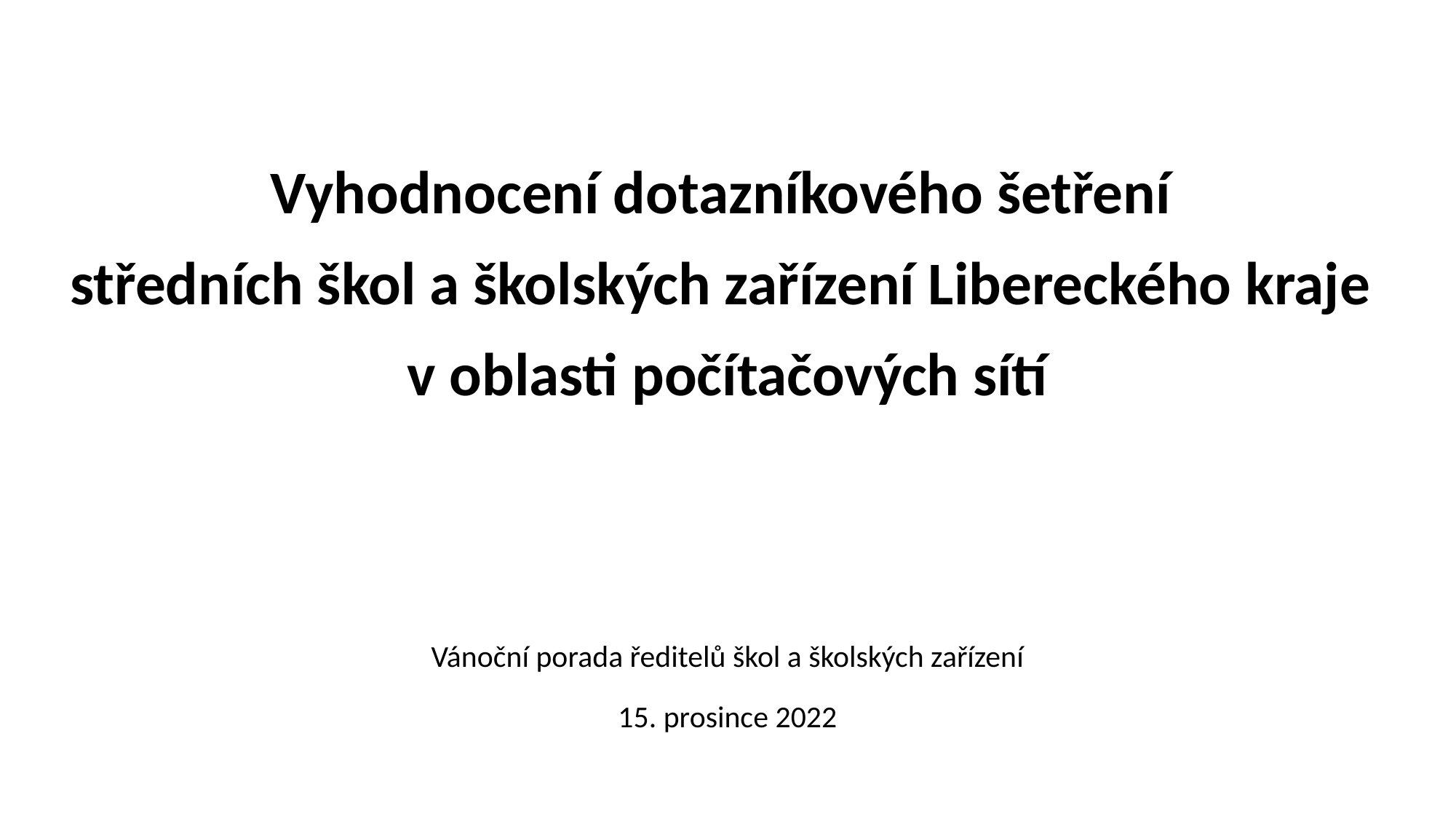

Vyhodnocení dotazníkového šetření
středních škol a školských zařízení Libereckého kraje
v oblasti počítačových sítí
Vánoční porada ředitelů škol a školských zařízení
15. prosince 2022